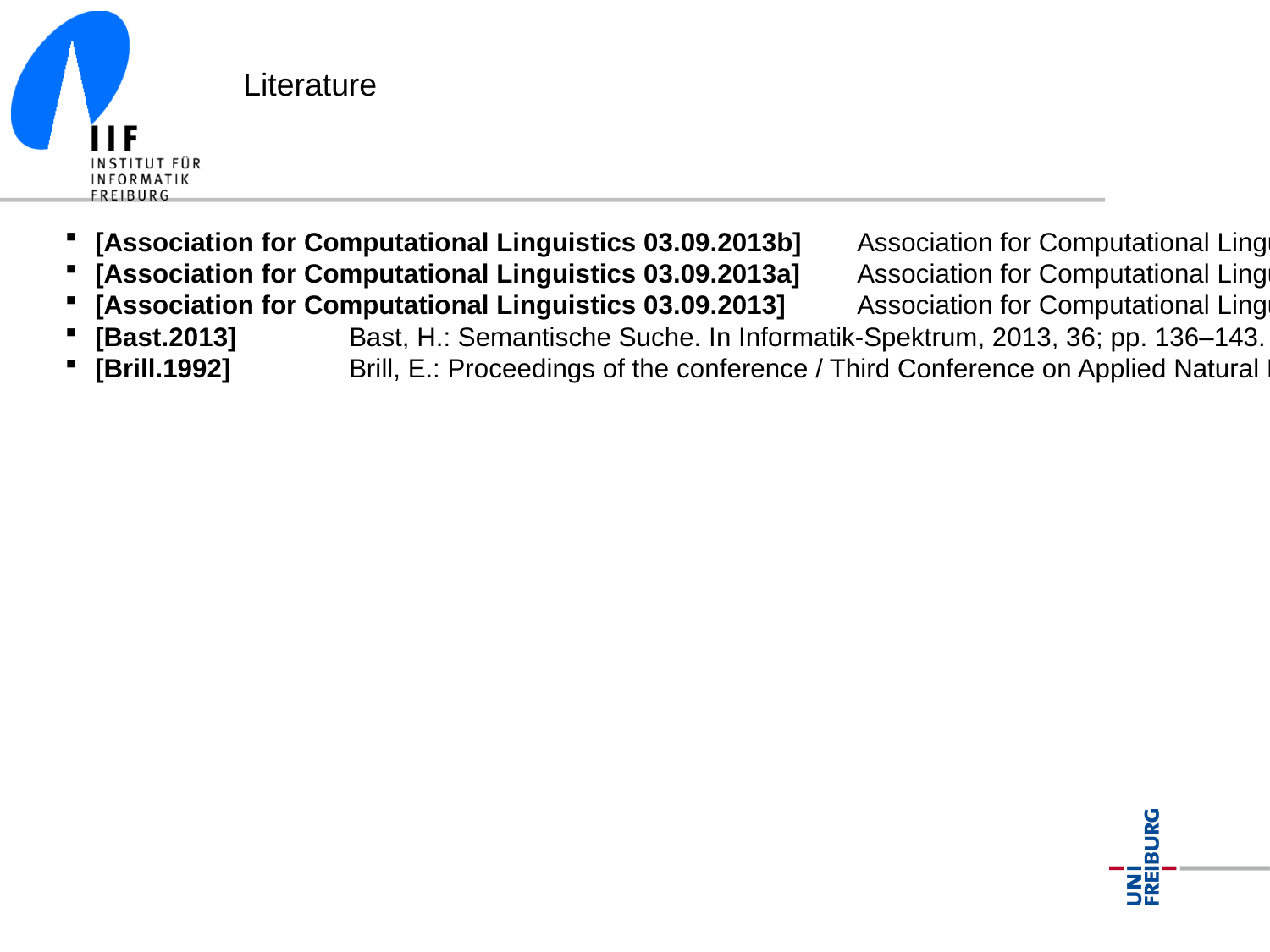

Literature
[Association for Computational Linguistics 03.09.2013b]	Association for Computational Linguistics: CONLL-2003 (State of the art) - ACLWiki. http://aclweb.org/aclwiki/index.php?title=CONLL-2003_(State_of_the_art), accessed 20 Nov 2013.
[Association for Computational Linguistics 03.09.2013a]	Association for Computational Linguistics: NP Chunking (State of the art) - ACLWiki. http://aclweb.org/aclwiki/index.php?title=NP_Chunking_(State_of_the_art), accessed 18 Nov 2013.
[Association for Computational Linguistics 03.09.2013]	Association for Computational Linguistics: POS Tagging (State of the art) - ACLWiki. http://aclweb.org/aclwiki/index.php?title=POS_Tagging_(State_of_the_art), accessed 18 Nov 2013.
[Bast.2013]	Bast, H.: Semantische Suche. In Informatik-Spektrum, 2013, 36; pp. 136–143.
[Brill.1992]	Brill, E.: Proceedings of the conference / Third Conference on Applied Natural Language Processing, 31 March - 3 April 1992, Trento, Italy. "A simple rule-based part of speech tagger.". ACL, Morristown, NJ, 1992.